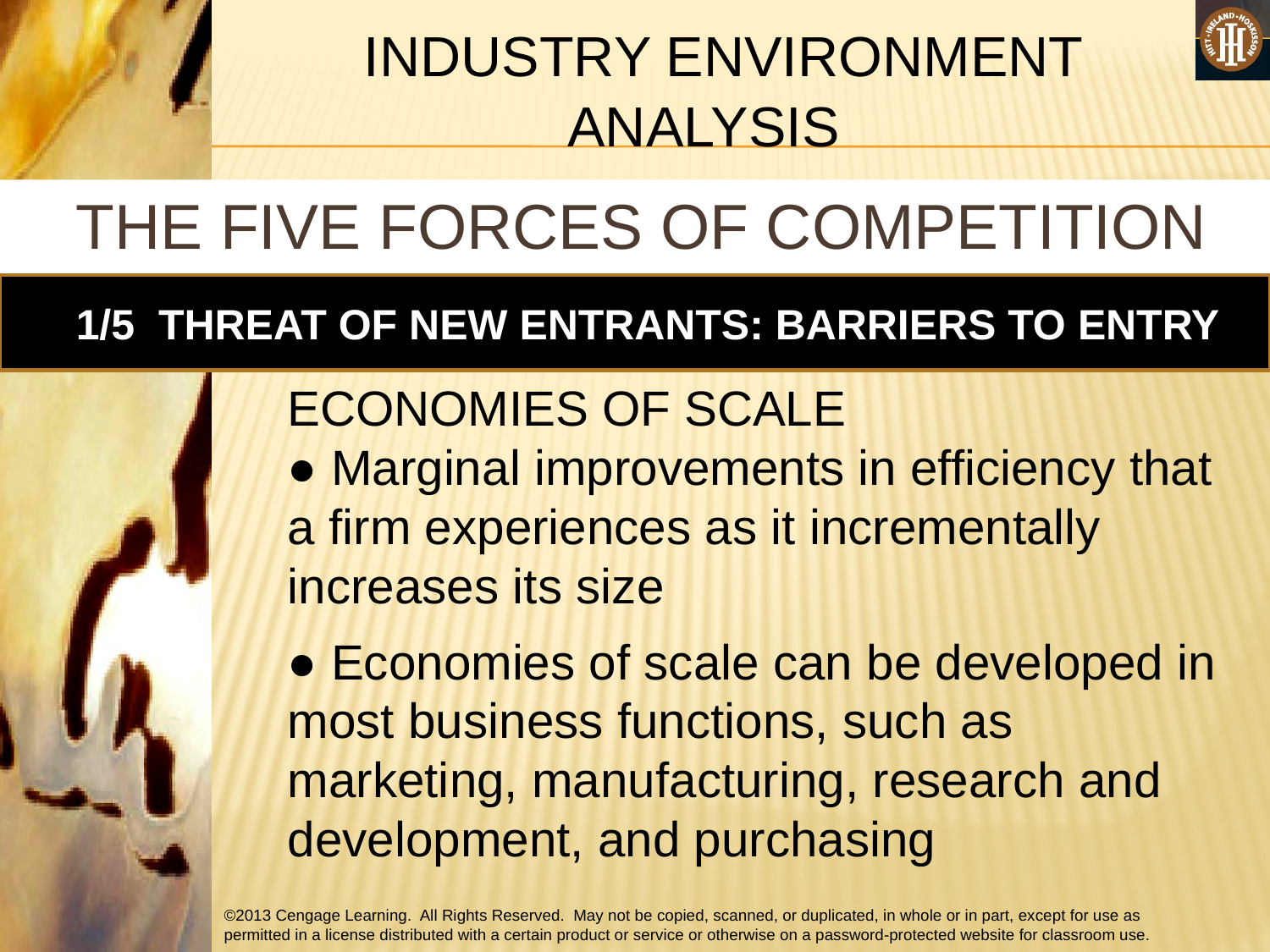

#
  INDUSTRY ENVIRONMENT ANALYSIS

THE FIVE FORCES OF COMPETITION MODEL

1/5  THREAT OF NEW ENTRANTS: BARRIERS TO ENTRY
ECONOMIES OF SCALE
● Marginal improvements in efficiency that a firm experiences as it incrementally increases its size

● Economies of scale can be developed in most business functions, such as marketing, manufacturing, research and development, and purchasing